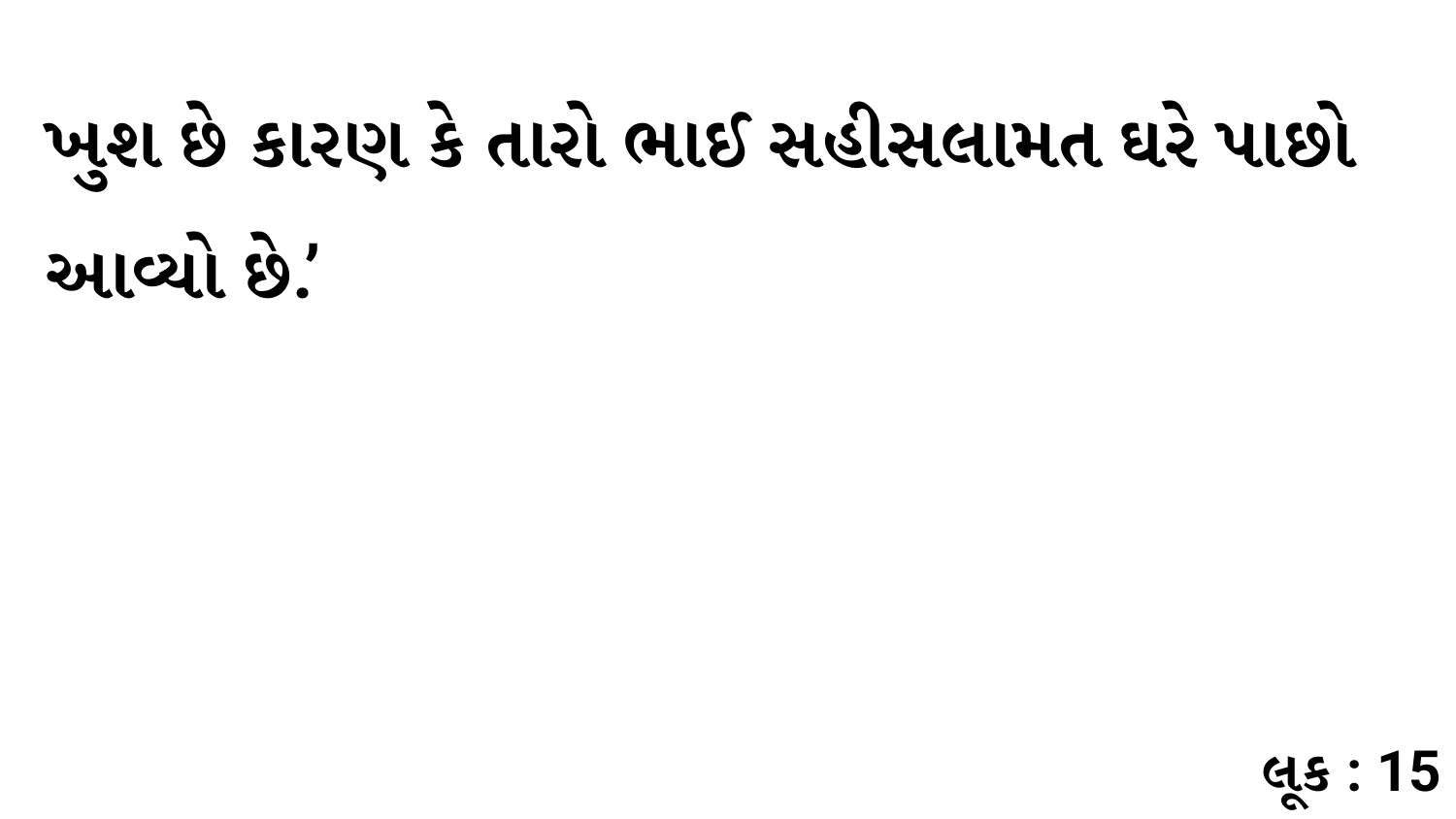

ખુશ છે કારણ કે તારો ભાઈ સહીસલામત ઘરે પાછો આવ્યો છે.’
લૂક : 15